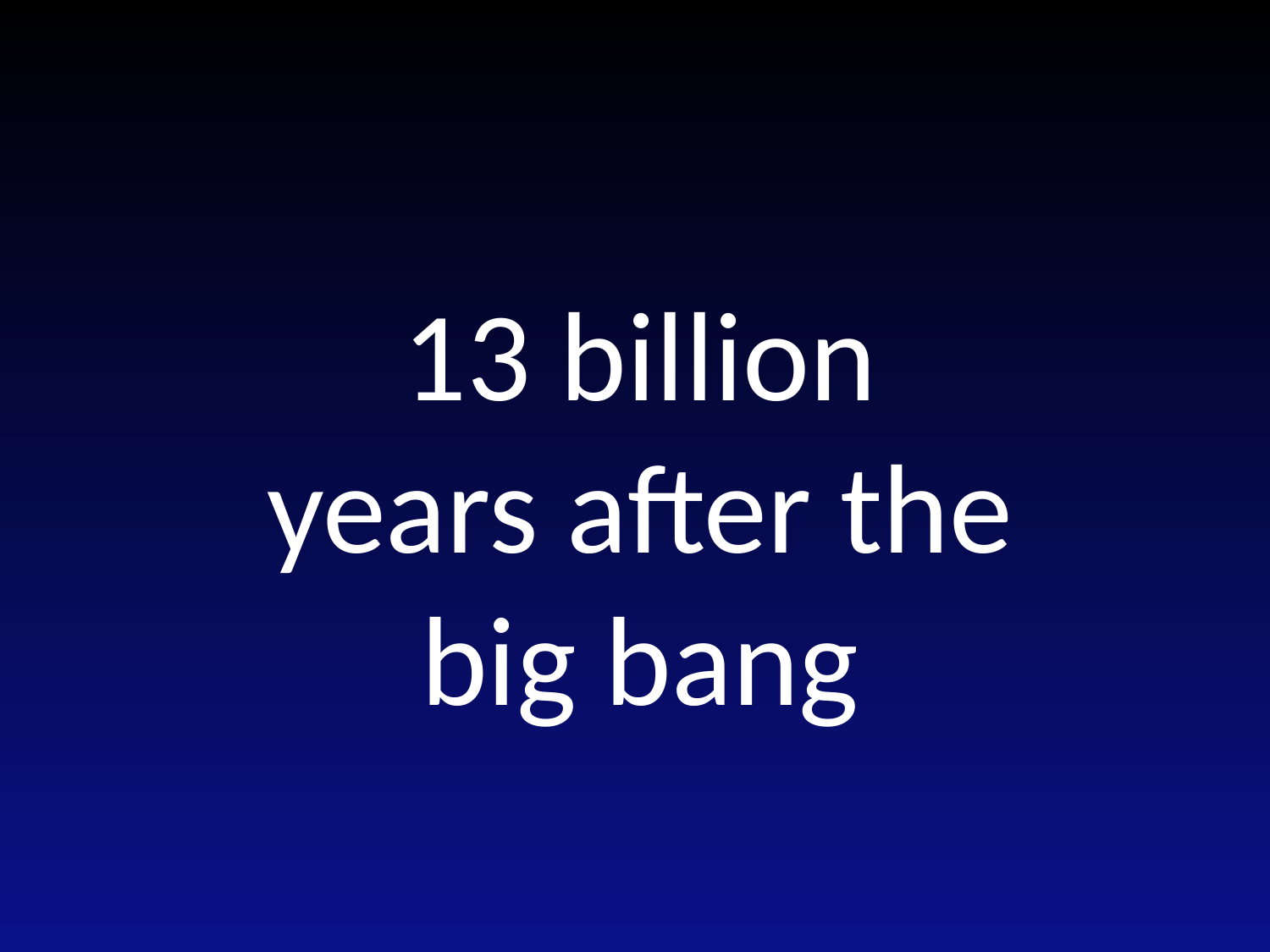

13 billion years after the big bang